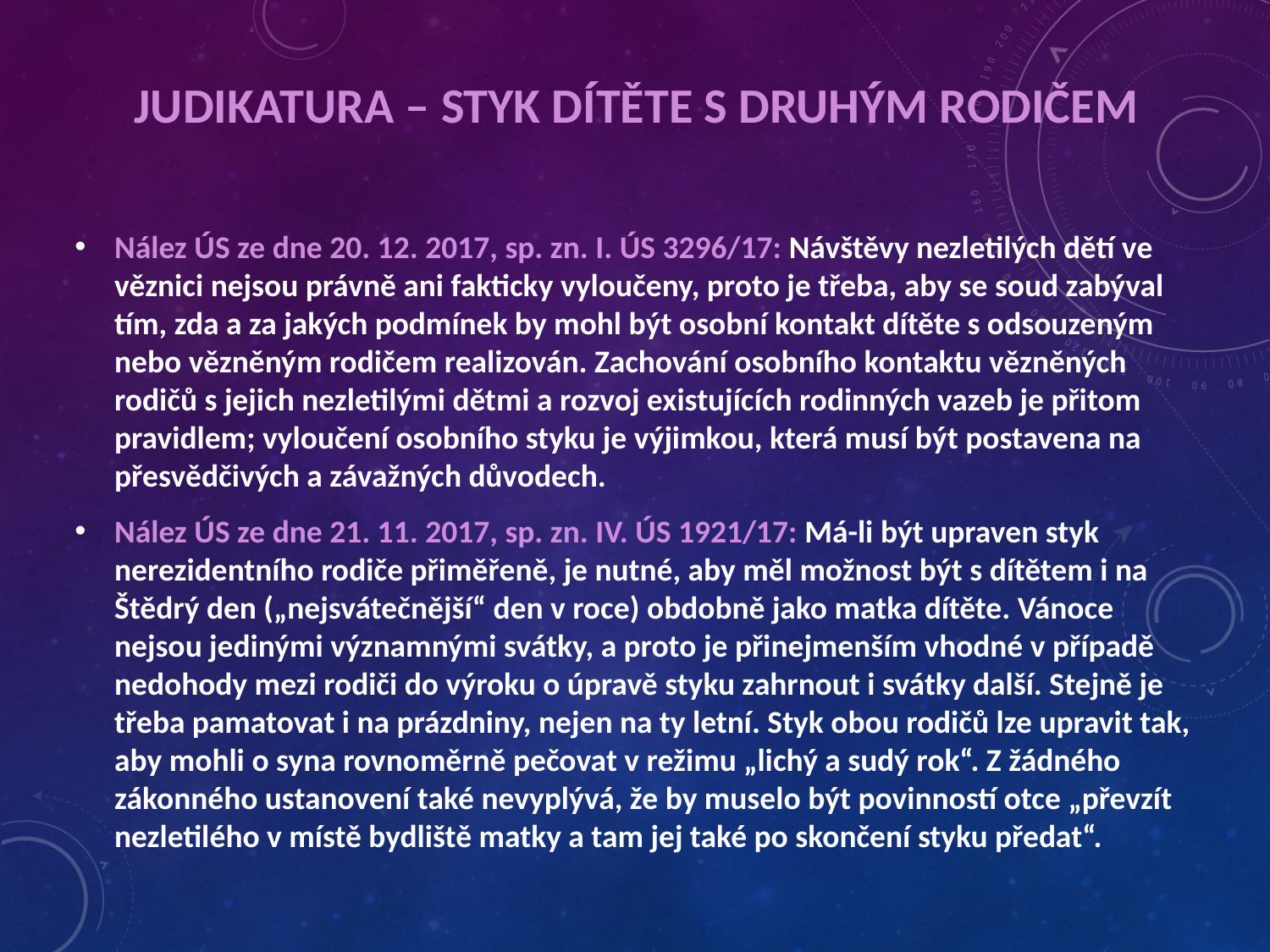

# Judikatura – styk dítěte s druhým rodičem
Nález ÚS ze dne 20. 12. 2017, sp. zn. I. ÚS 3296/17: Návštěvy nezletilých dětí ve věznici nejsou právně ani fakticky vyloučeny, proto je třeba, aby se soud zabýval tím, zda a za jakých podmínek by mohl být osobní kontakt dítěte s odsouzeným nebo vězněným rodičem realizován. Zachování osobního kontaktu vězněných rodičů s jejich nezletilými dětmi a rozvoj existujících rodinných vazeb je přitom pravidlem; vyloučení osobního styku je výjimkou, která musí být postavena na přesvědčivých a závažných důvodech.
Nález ÚS ze dne 21. 11. 2017, sp. zn. IV. ÚS 1921/17: Má-li být upraven styk nerezidentního rodiče přiměřeně, je nutné, aby měl možnost být s dítětem i na Štědrý den („nejsvátečnější“ den v roce) obdobně jako matka dítěte. Vánoce nejsou jedinými významnými svátky, a proto je přinejmenším vhodné v případě nedohody mezi rodiči do výroku o úpravě styku zahrnout i svátky další. Stejně je třeba pamatovat i na prázdniny, nejen na ty letní. Styk obou rodičů lze upravit tak, aby mohli o syna rovnoměrně pečovat v režimu „lichý a sudý rok“. Z žádného zákonného ustanovení také nevyplývá, že by muselo být povinností otce „převzít nezletilého v místě bydliště matky a tam jej také po skončení styku předat“.